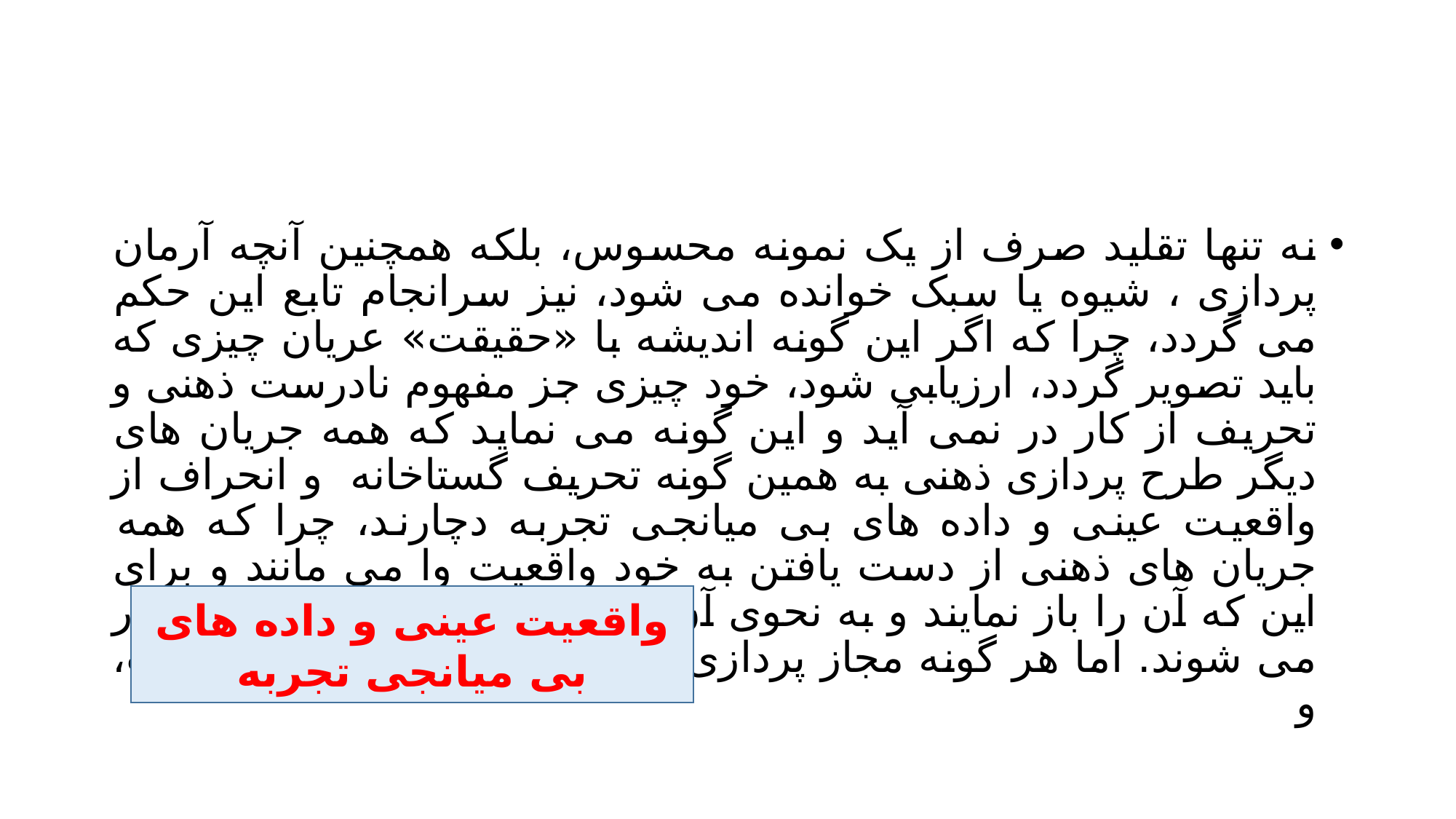

#
نه تنها تقلید صرف از یک نمونه محسوس، بلکه همچنین آنچه آرمان پردازی ، شیوه یا سبک خوانده می شود، نیز سرانجام تابع این حکم می گردد، چرا که اگر این گونه اندیشه با «حقیقت» عریان چیزی که باید تصویر گردد، ارزیابی شود، خود چیزی جز مفهوم نادرست ذهنی و تحریف از کار در نمی آید و این گونه می نماید که همه جریان های دیگر طرح پردازی ذهنی به همین گونه تحریف گستاخانه  و انحراف از واقعیت عینی و داده های بی میانجی تجربه دچارند، چرا که همه جریان های ذهنی از دست یافتن به خود واقعیت وا می مانند و برای این که آن را باز نمایند و به نحوی آن را دریابند، به کرابرد مجاز وادار می شوند. اما هر گونه مجاز پردازی به نفرین میانجیگری دچار است، و
واقعیت عینی و داده های بی میانجی تجربه